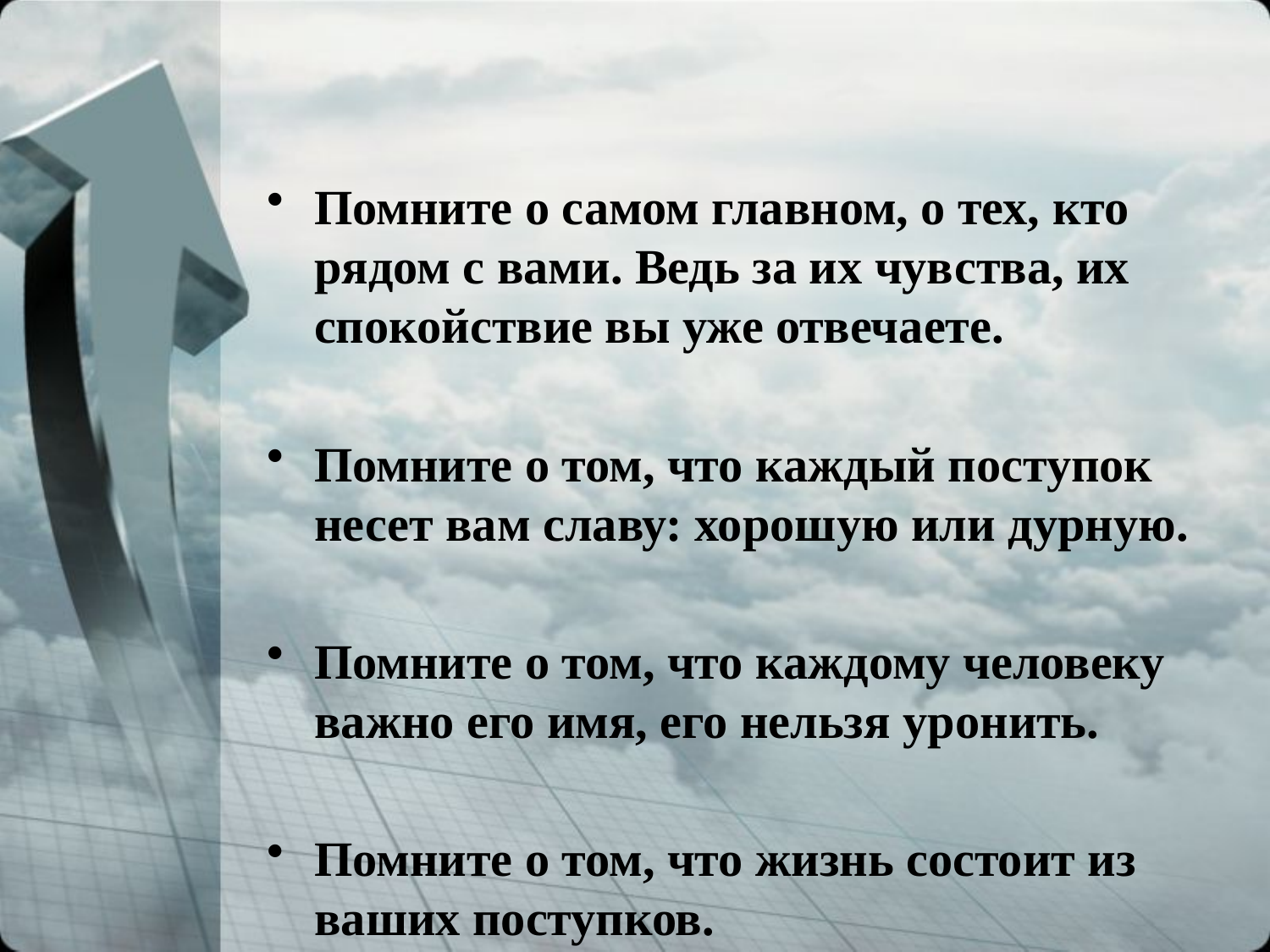

#
Помните о самом главном, о тех, кто рядом с вами. Ведь за их чувства, их спокойствие вы уже отвечаете.

Помните о том, что каждый поступок несет вам славу: хорошую или дурную.

Помните о том, что каждому человеку важно его имя, его нельзя уронить.

Помните о том, что жизнь состоит из ваших поступков.